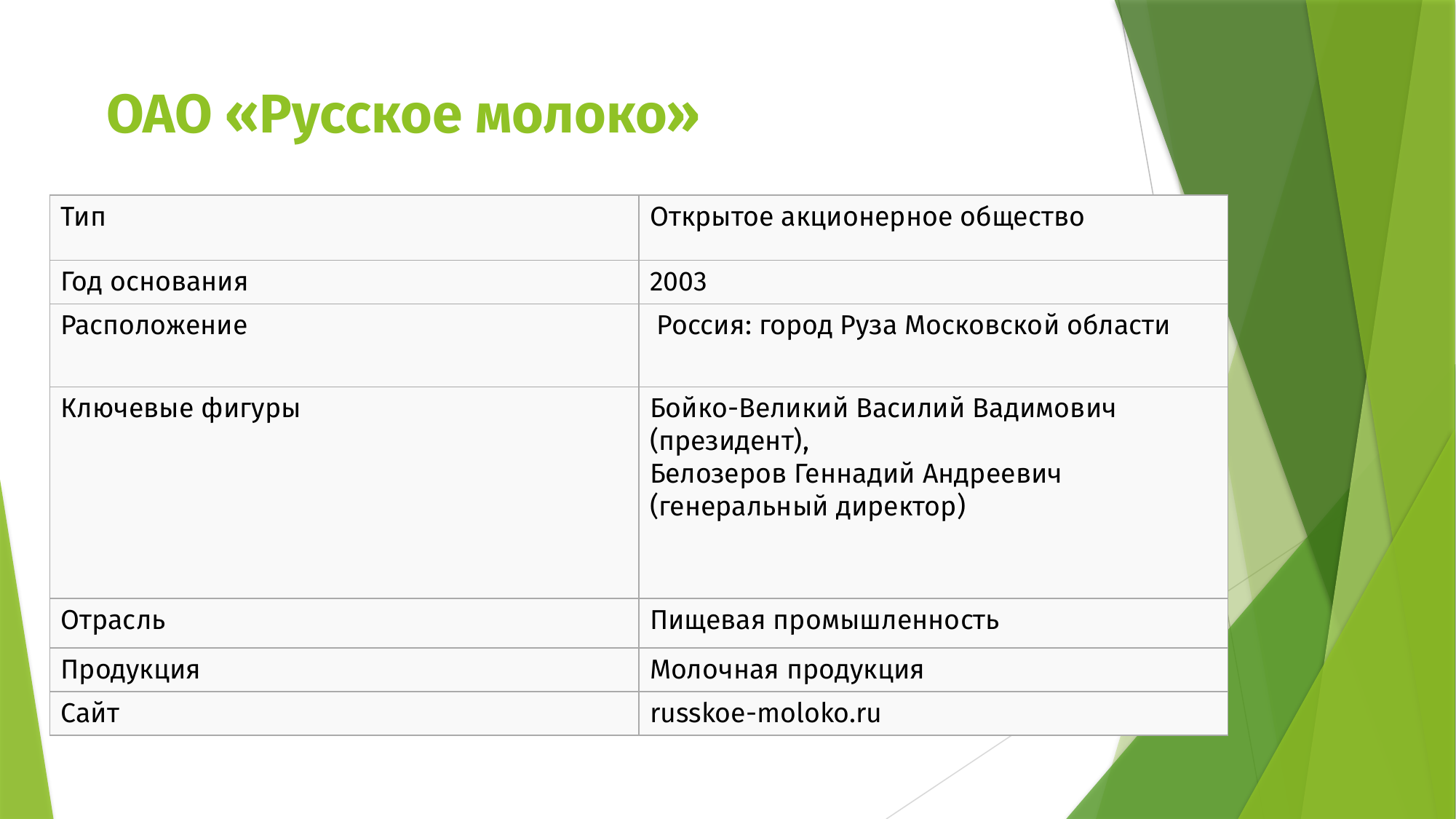

# ОАО «Русское молоко»
| Тип | Открытое акционерное общество |
| --- | --- |
| Год основания | 2003 |
| Расположение | Россия: город Руза Московской области |
| Ключевые фигуры | Бойко-Великий Василий Вадимович (президент), Белозеров Геннадий Андреевич (генеральный директор) |
| Отрасль | Пищевая промышленность |
| Продукция | Молочная продукция |
| Сайт | russkoe-moloko.ru |